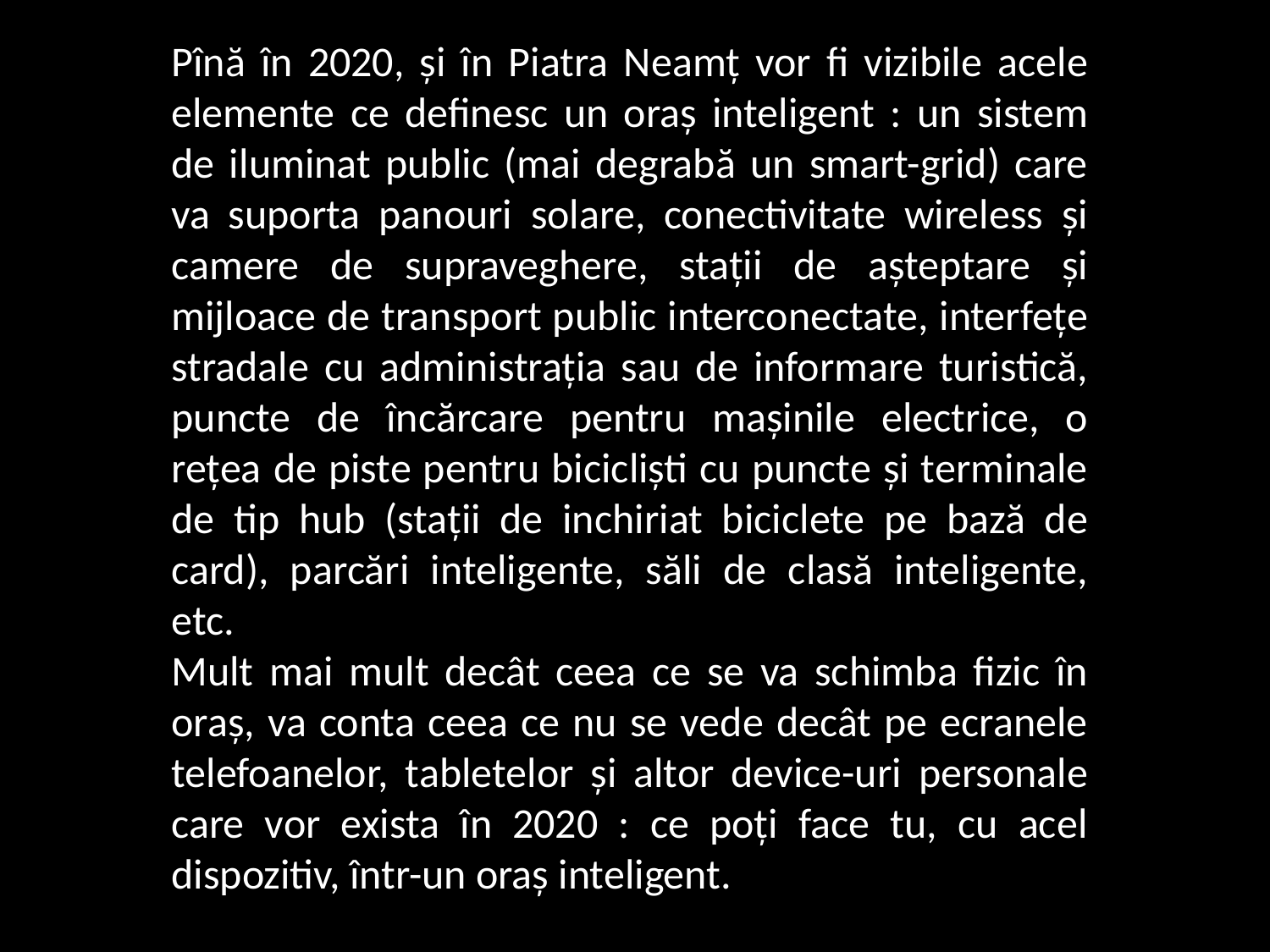

Pînă în 2020, și în Piatra Neamț vor fi vizibile acele elemente ce definesc un oraș inteligent : un sistem de iluminat public (mai degrabă un smart-grid) care va suporta panouri solare, conectivitate wireless și camere de supraveghere, stații de așteptare și mijloace de transport public interconectate, interfețe stradale cu administrația sau de informare turistică, puncte de încărcare pentru mașinile electrice, o rețea de piste pentru bicicliști cu puncte și terminale de tip hub (stații de inchiriat biciclete pe bază de card), parcări inteligente, săli de clasă inteligente, etc.
Mult mai mult decât ceea ce se va schimba fizic în oraș, va conta ceea ce nu se vede decât pe ecranele telefoanelor, tabletelor și altor device-uri personale care vor exista în 2020 : ce poți face tu, cu acel dispozitiv, într-un oraș inteligent.